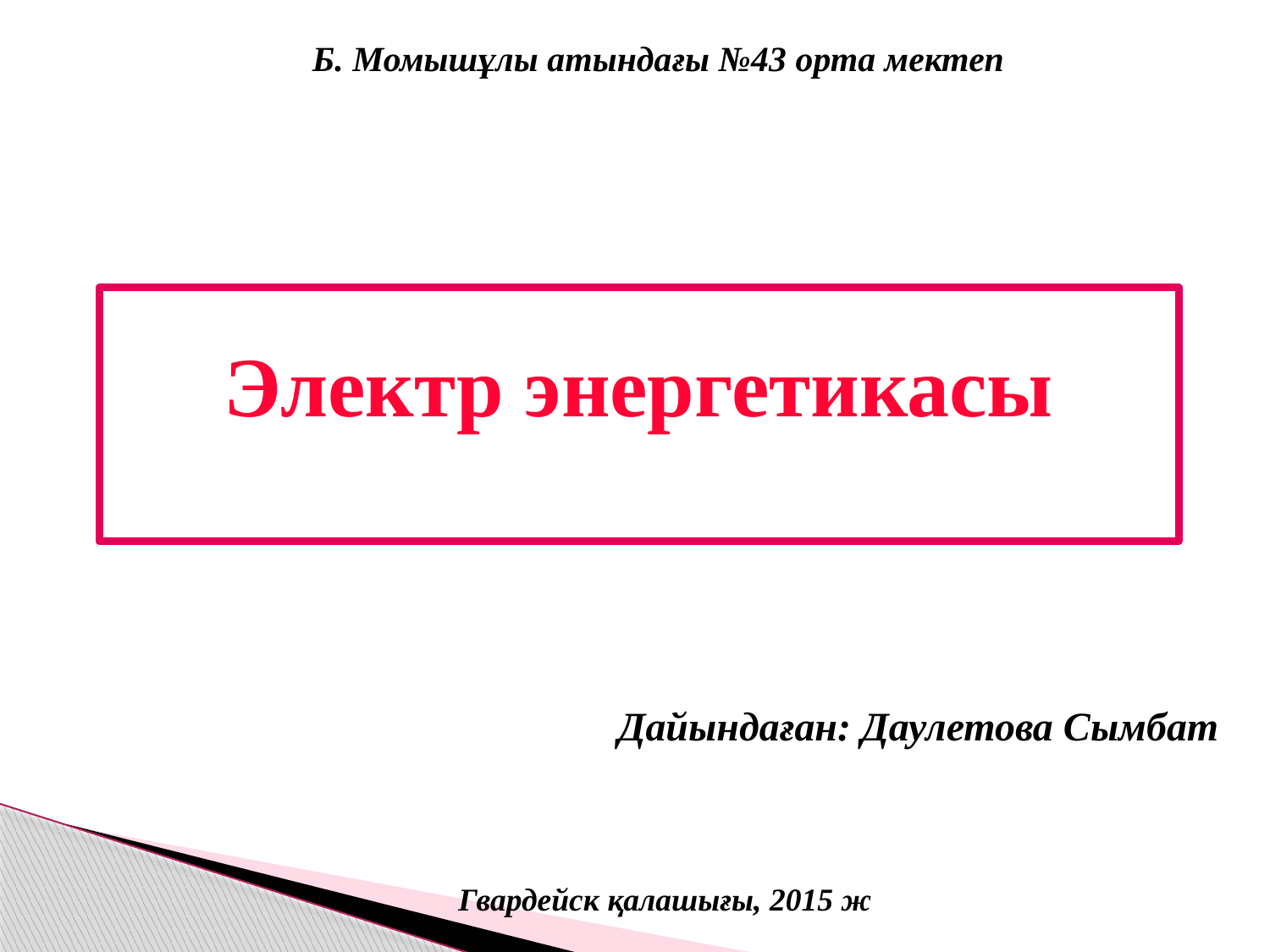

Б. Момышұлы атындағы №43 орта мектеп
# Электр энергетикасы
Дайындаған: Даулетова Сымбат
Гвардейск қалашығы, 2015 ж